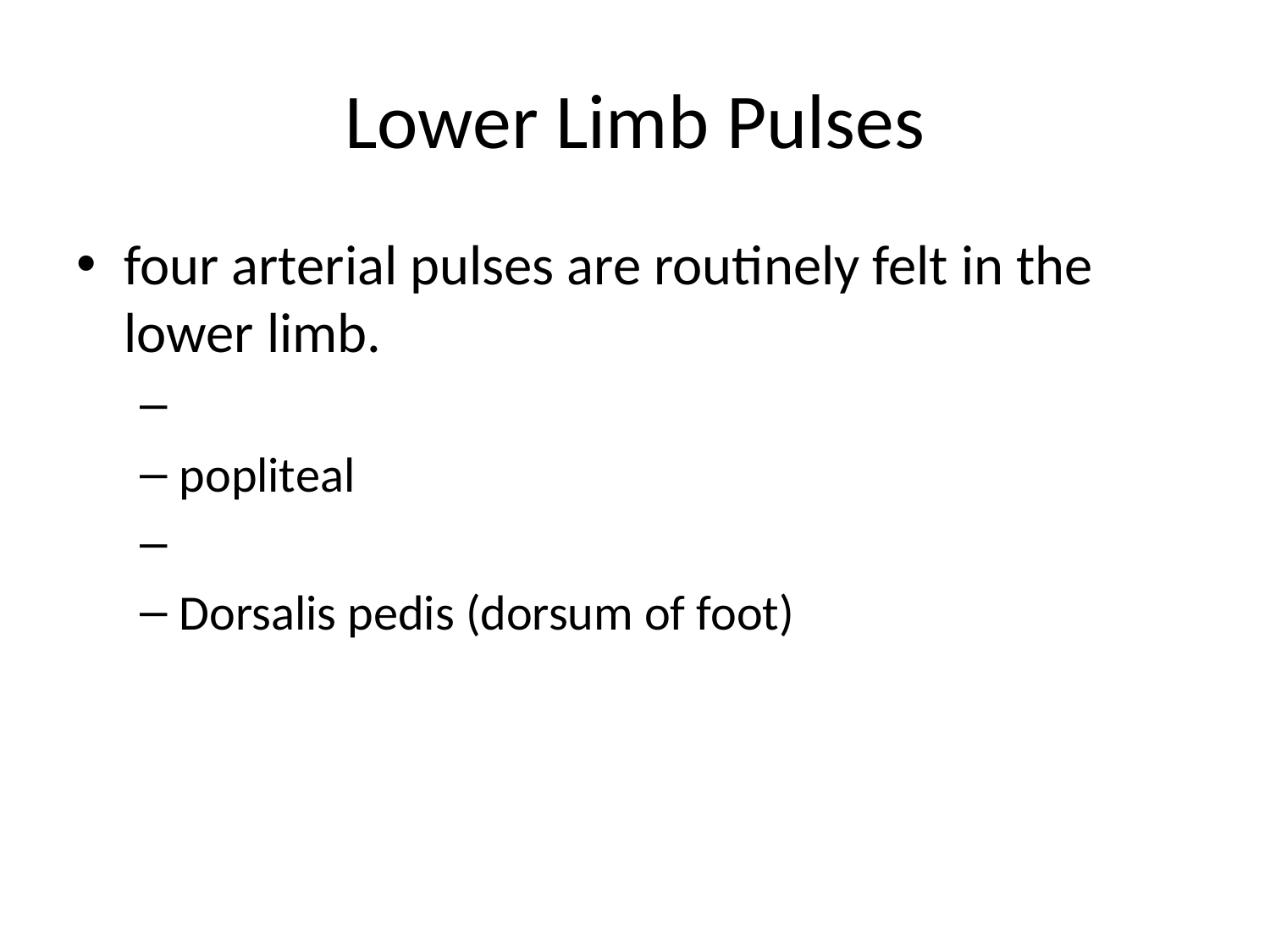

# Lower Limb Pulses
four arterial pulses are routinely felt in the lower limb.

popliteal

Dorsalis pedis (dorsum of foot)